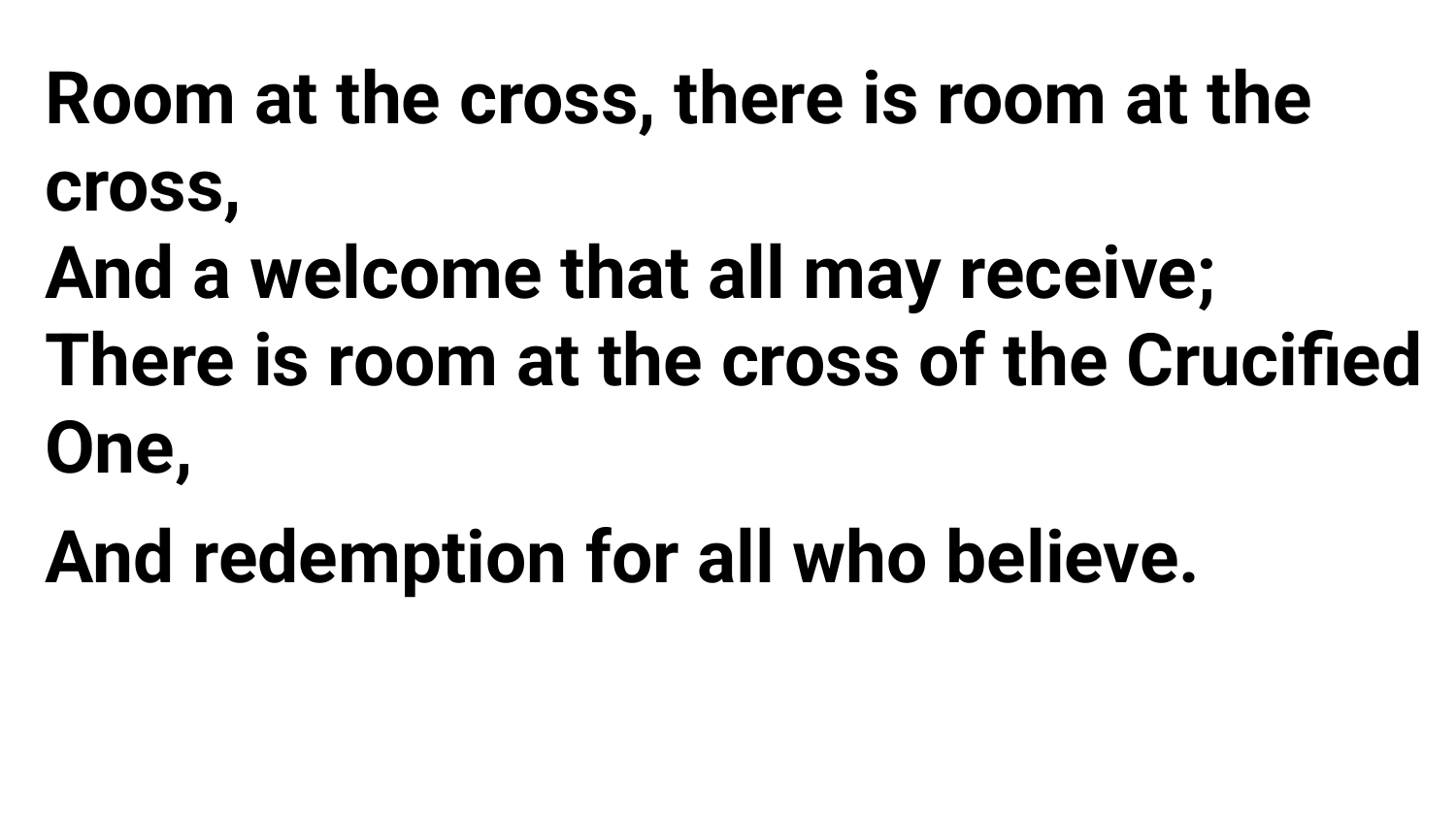

Room at the cross, there is room at the cross,
And a welcome that all may receive;
There is room at the cross of the Crucified One,
And redemption for all who believe.